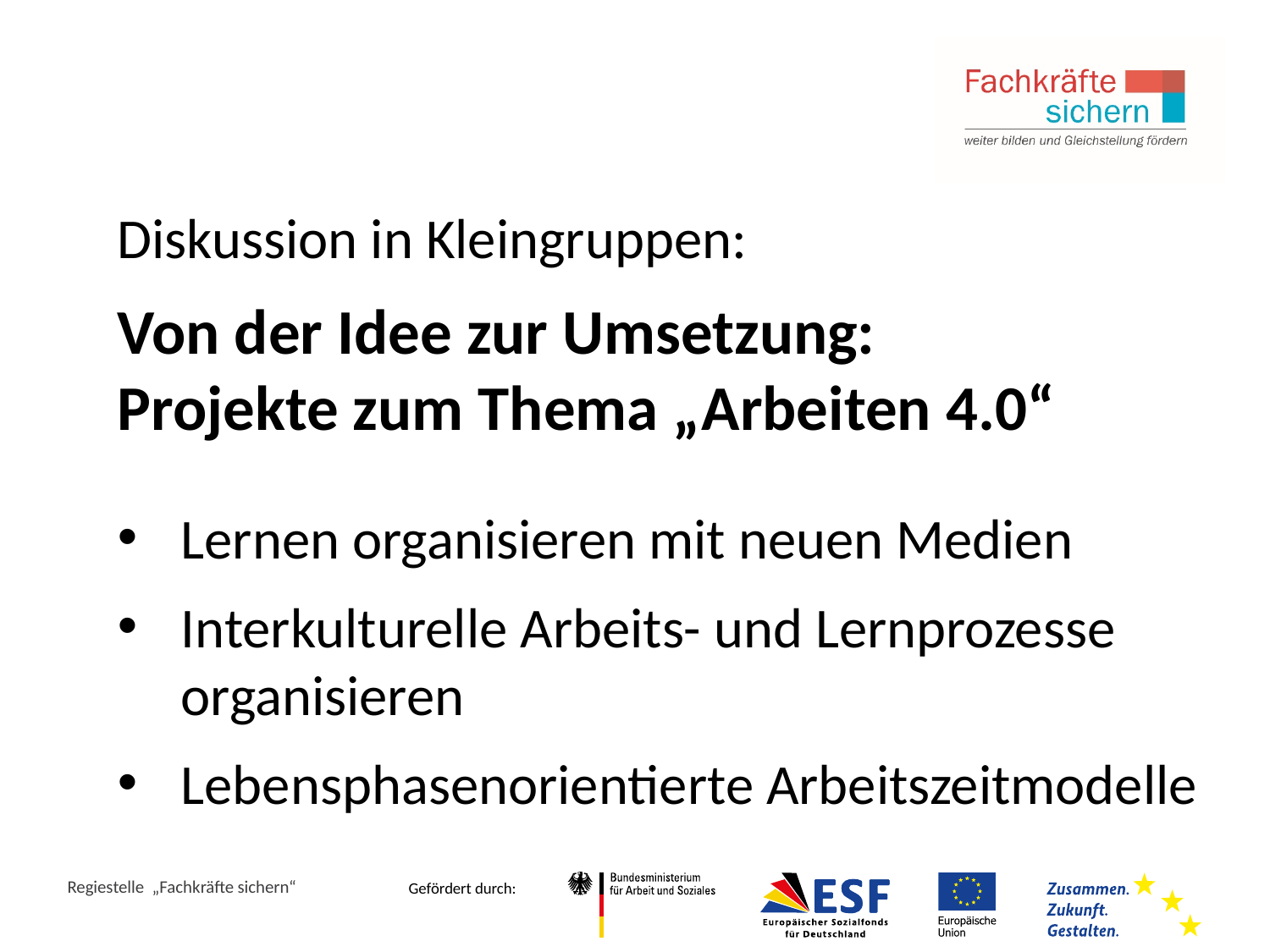

Diskussion in Kleingruppen:
Von der Idee zur Umsetzung:
Projekte zum Thema „Arbeiten 4.0“
Lernen organisieren mit neuen Medien
Interkulturelle Arbeits- und Lernprozesse organisieren
Lebensphasenorientierte Arbeitszeitmodelle